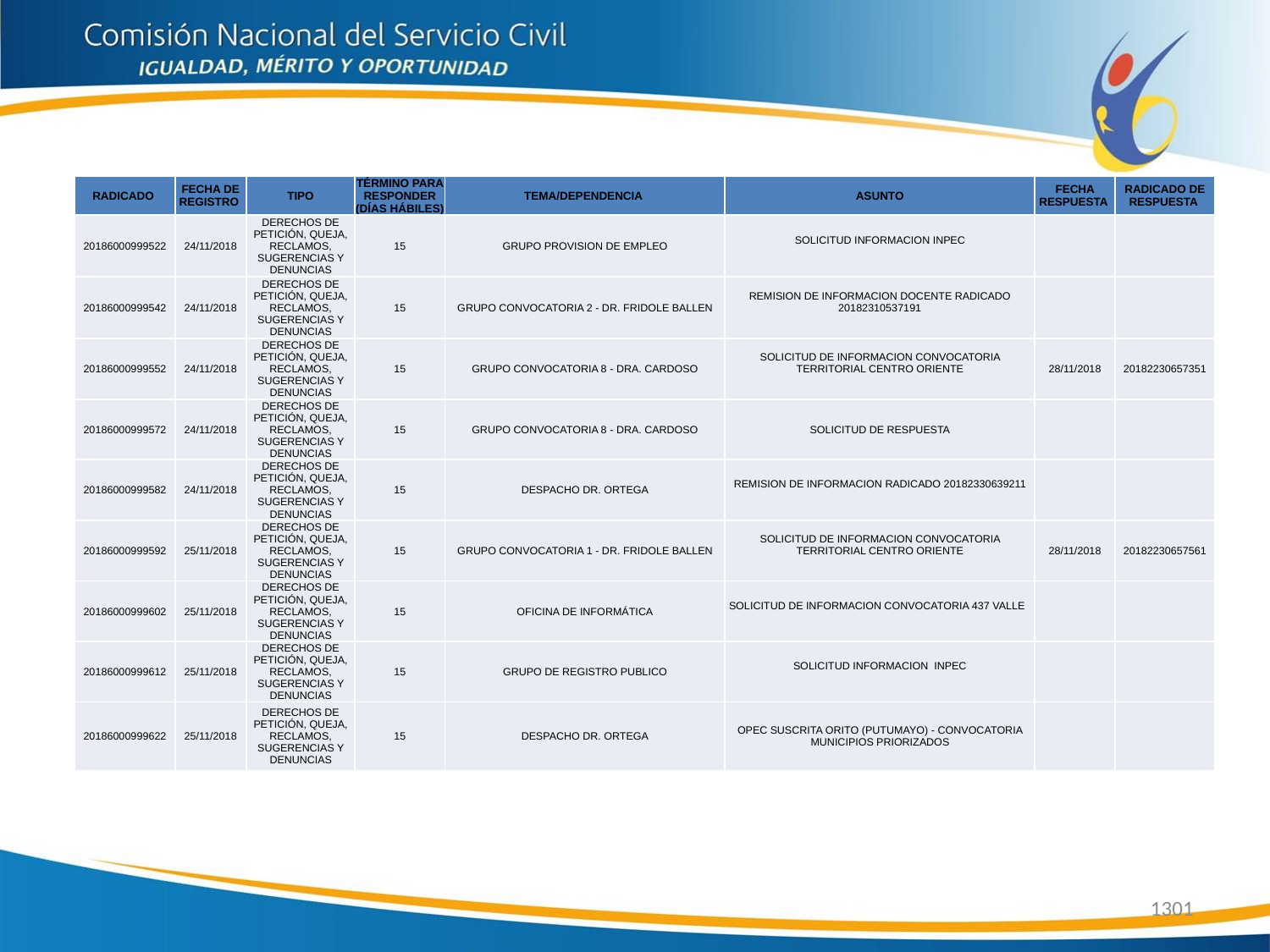

| RADICADO | FECHA DE REGISTRO | TIPO | TÉRMINO PARA RESPONDER (DÍAS HÁBILES) | TEMA/DEPENDENCIA | ASUNTO | FECHA RESPUESTA | RADICADO DE RESPUESTA |
| --- | --- | --- | --- | --- | --- | --- | --- |
| 20186000999522 | 24/11/2018 | DERECHOS DE PETICIÓN, QUEJA, RECLAMOS, SUGERENCIAS Y DENUNCIAS | 15 | GRUPO PROVISION DE EMPLEO | SOLICITUD INFORMACION INPEC |  |  |
| 20186000999542 | 24/11/2018 | DERECHOS DE PETICIÓN, QUEJA, RECLAMOS, SUGERENCIAS Y DENUNCIAS | 15 | GRUPO CONVOCATORIA 2 - DR. FRIDOLE BALLEN | REMISION DE INFORMACION DOCENTE RADICADO 20182310537191 |  |  |
| 20186000999552 | 24/11/2018 | DERECHOS DE PETICIÓN, QUEJA, RECLAMOS, SUGERENCIAS Y DENUNCIAS | 15 | GRUPO CONVOCATORIA 8 - DRA. CARDOSO | SOLICITUD DE INFORMACION CONVOCATORIA TERRITORIAL CENTRO ORIENTE | 28/11/2018 | 20182230657351 |
| 20186000999572 | 24/11/2018 | DERECHOS DE PETICIÓN, QUEJA, RECLAMOS, SUGERENCIAS Y DENUNCIAS | 15 | GRUPO CONVOCATORIA 8 - DRA. CARDOSO | SOLICITUD DE RESPUESTA |  |  |
| 20186000999582 | 24/11/2018 | DERECHOS DE PETICIÓN, QUEJA, RECLAMOS, SUGERENCIAS Y DENUNCIAS | 15 | DESPACHO DR. ORTEGA | REMISION DE INFORMACION RADICADO 20182330639211 |  |  |
| 20186000999592 | 25/11/2018 | DERECHOS DE PETICIÓN, QUEJA, RECLAMOS, SUGERENCIAS Y DENUNCIAS | 15 | GRUPO CONVOCATORIA 1 - DR. FRIDOLE BALLEN | SOLICITUD DE INFORMACION CONVOCATORIA TERRITORIAL CENTRO ORIENTE | 28/11/2018 | 20182230657561 |
| 20186000999602 | 25/11/2018 | DERECHOS DE PETICIÓN, QUEJA, RECLAMOS, SUGERENCIAS Y DENUNCIAS | 15 | OFICINA DE INFORMÁTICA | SOLICITUD DE INFORMACION CONVOCATORIA 437 VALLE |  |  |
| 20186000999612 | 25/11/2018 | DERECHOS DE PETICIÓN, QUEJA, RECLAMOS, SUGERENCIAS Y DENUNCIAS | 15 | GRUPO DE REGISTRO PUBLICO | SOLICITUD INFORMACION INPEC |  |  |
| 20186000999622 | 25/11/2018 | DERECHOS DE PETICIÓN, QUEJA, RECLAMOS, SUGERENCIAS Y DENUNCIAS | 15 | DESPACHO DR. ORTEGA | OPEC SUSCRITA ORITO (PUTUMAYO) - CONVOCATORIA MUNICIPIOS PRIORIZADOS |  |  |
1301